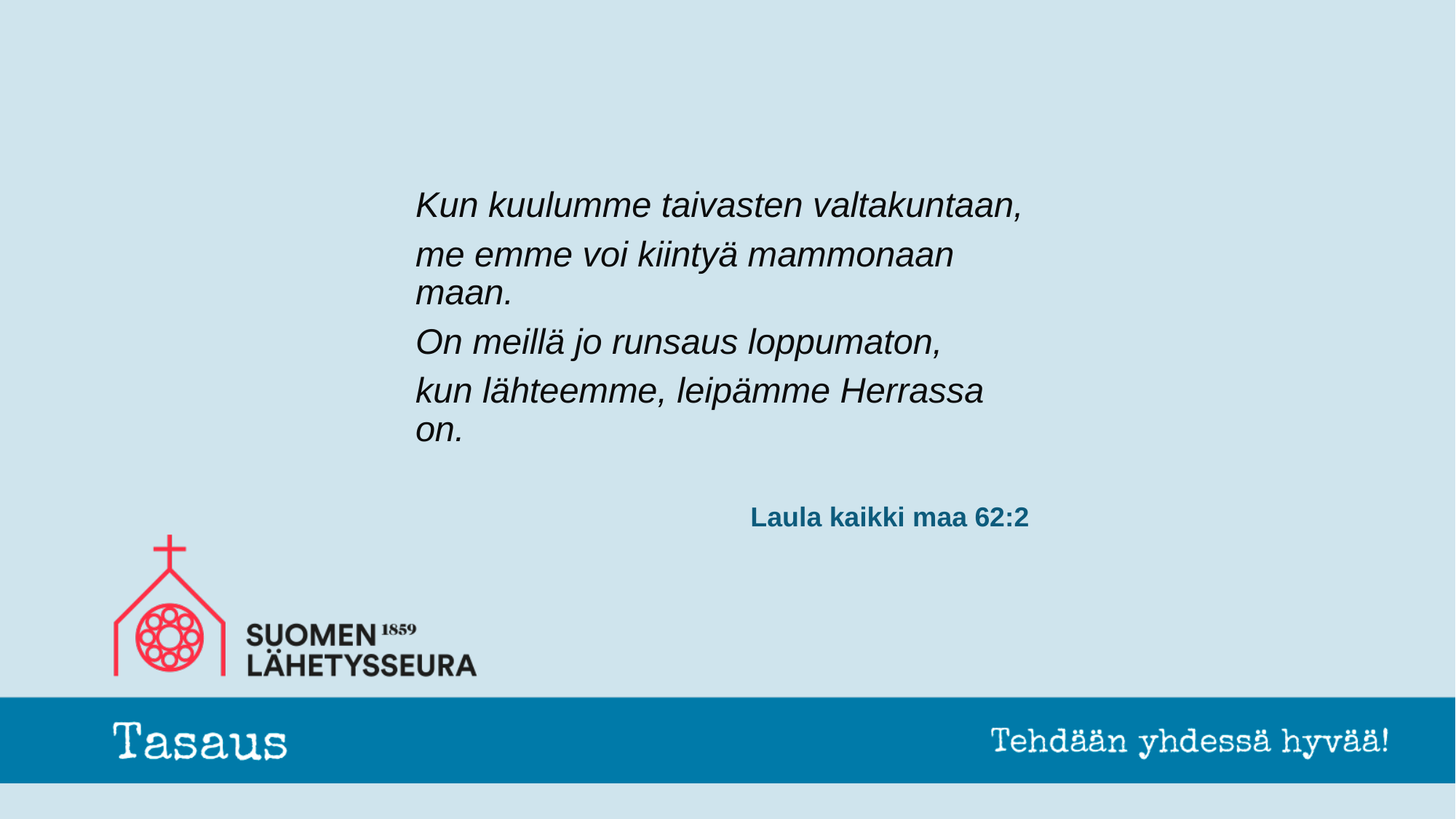

Kun kuulumme taivasten valtakuntaan,
me emme voi kiintyä mammonaan maan.
On meillä jo runsaus loppumaton,
kun lähteemme, leipämme Herrassa on.
# Laula kaikki maa 62:2